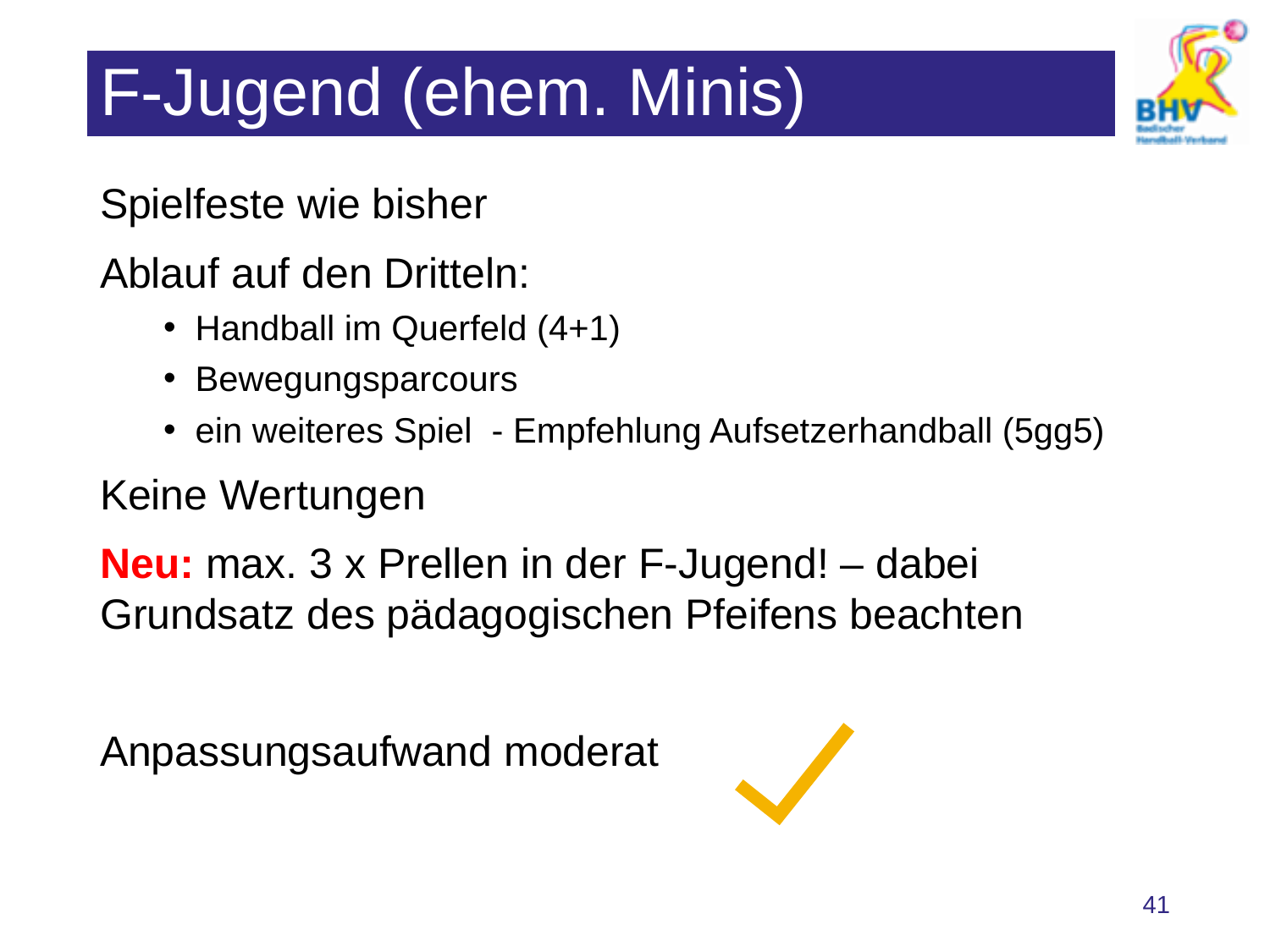

# F-Jugend (ehem. Minis)
Spielfeste wie bisher
Ablauf auf den Dritteln:
Handball im Querfeld (4+1)
Bewegungsparcours
ein weiteres Spiel  - Empfehlung Aufsetzerhandball (5gg5)
Keine Wertungen
Neu: max. 3 x Prellen in der F-Jugend! – dabei Grundsatz des pädagogischen Pfeifens beachten

Anpassungsaufwand moderat

41